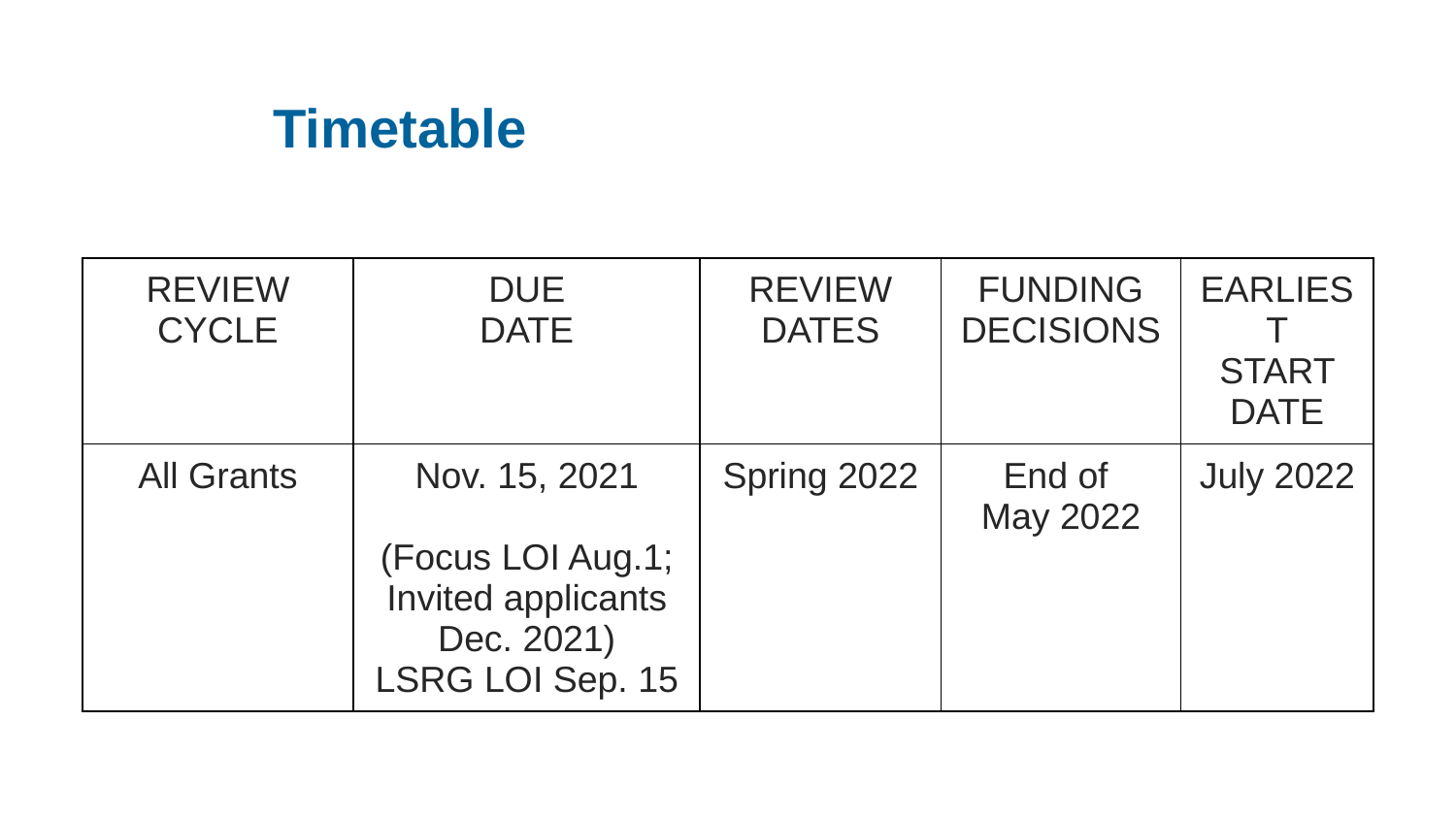

# Timetable
| REVIEW CYCLE | DUE DATE | REVIEW DATES | FUNDING DECISIONS | EARLIEST START DATE |
| --- | --- | --- | --- | --- |
| All Grants | Nov. 15, 2021 (Focus LOI Aug.1; Invited applicants Dec. 2021) LSRG LOI Sep. 15 | Spring 2022 | End of  May 2022 | July 2022 |